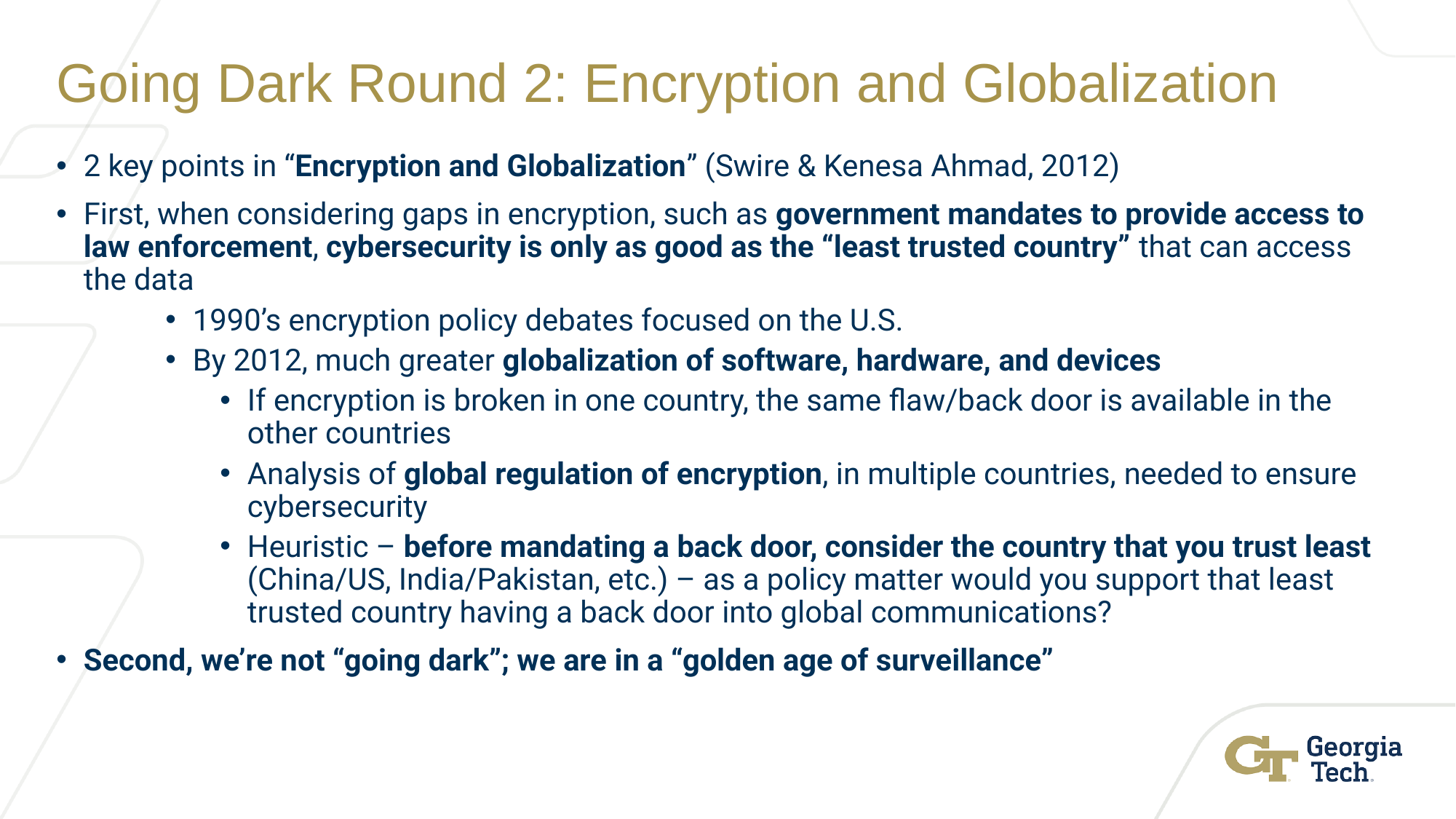

# Going Dark Round 2: Encryption and Globalization
2 key points in “Encryption and Globalization” (Swire & Kenesa Ahmad, 2012)
First, when considering gaps in encryption, such as government mandates to provide access to law enforcement, cybersecurity is only as good as the “least trusted country” that can access the data
1990’s encryption policy debates focused on the U.S.
By 2012, much greater globalization of software, hardware, and devices
If encryption is broken in one country, the same flaw/back door is available in the other countries
Analysis of global regulation of encryption, in multiple countries, needed to ensure cybersecurity
Heuristic – before mandating a back door, consider the country that you trust least (China/US, India/Pakistan, etc.) – as a policy matter would you support that least trusted country having a back door into global communications?
Second, we’re not “going dark”; we are in a “golden age of surveillance”